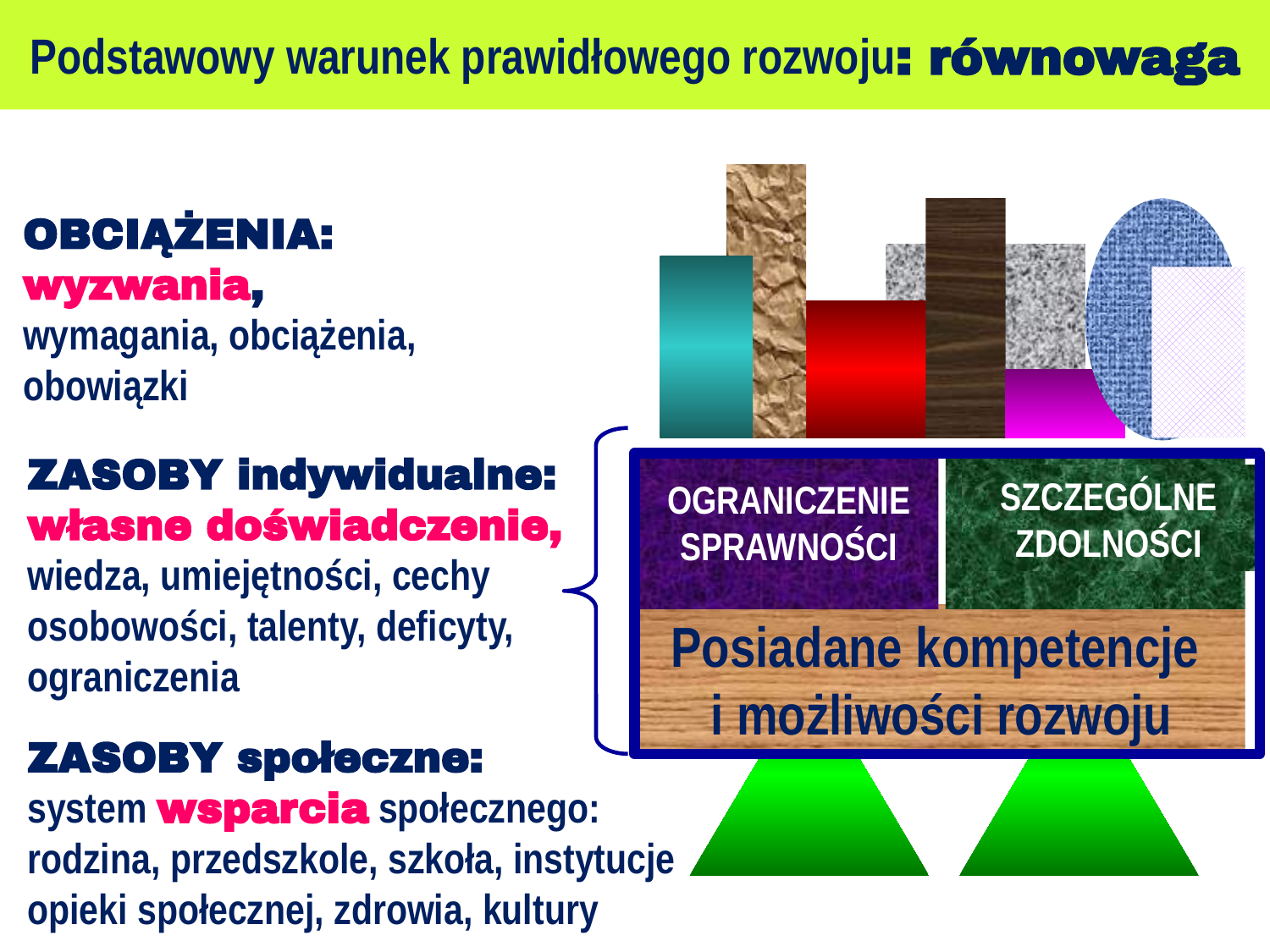

Podstawowy warunek prawidłowego rozwoju: równowaga

OBCIĄŻENIA:
wyzwania, wymagania, obciążenia, obowiązki

ZASOBY indywidualne:
własne doświadczenie,
wiedza, umiejętności, cechy osobowości, talenty, deficyty, ograniczenia

SZCZEGÓLNE ZDOLNOŚCI

OGRANICZENIE SPRAWNOŚCI

Posiadane kompetencje
i możliwości rozwoju

ZASOBY społeczne:
system wsparcia społecznego:
rodzina, przedszkole, szkoła, instytucje
opieki społecznej, zdrowia, kultury